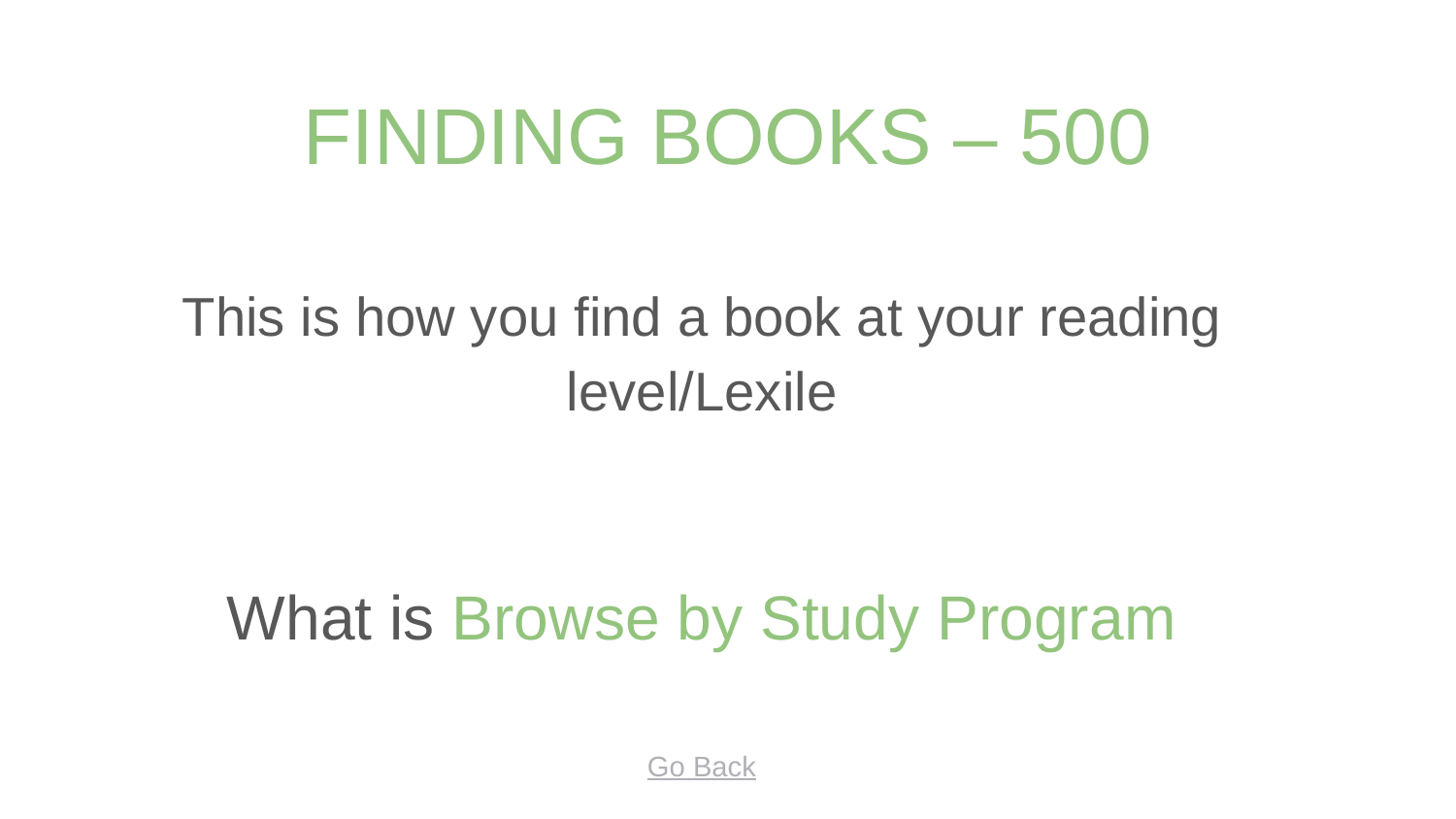

# FINDING BOOKS – 500
This is how you find a book at your reading level/Lexile
What is Browse by Study Program
Go Back